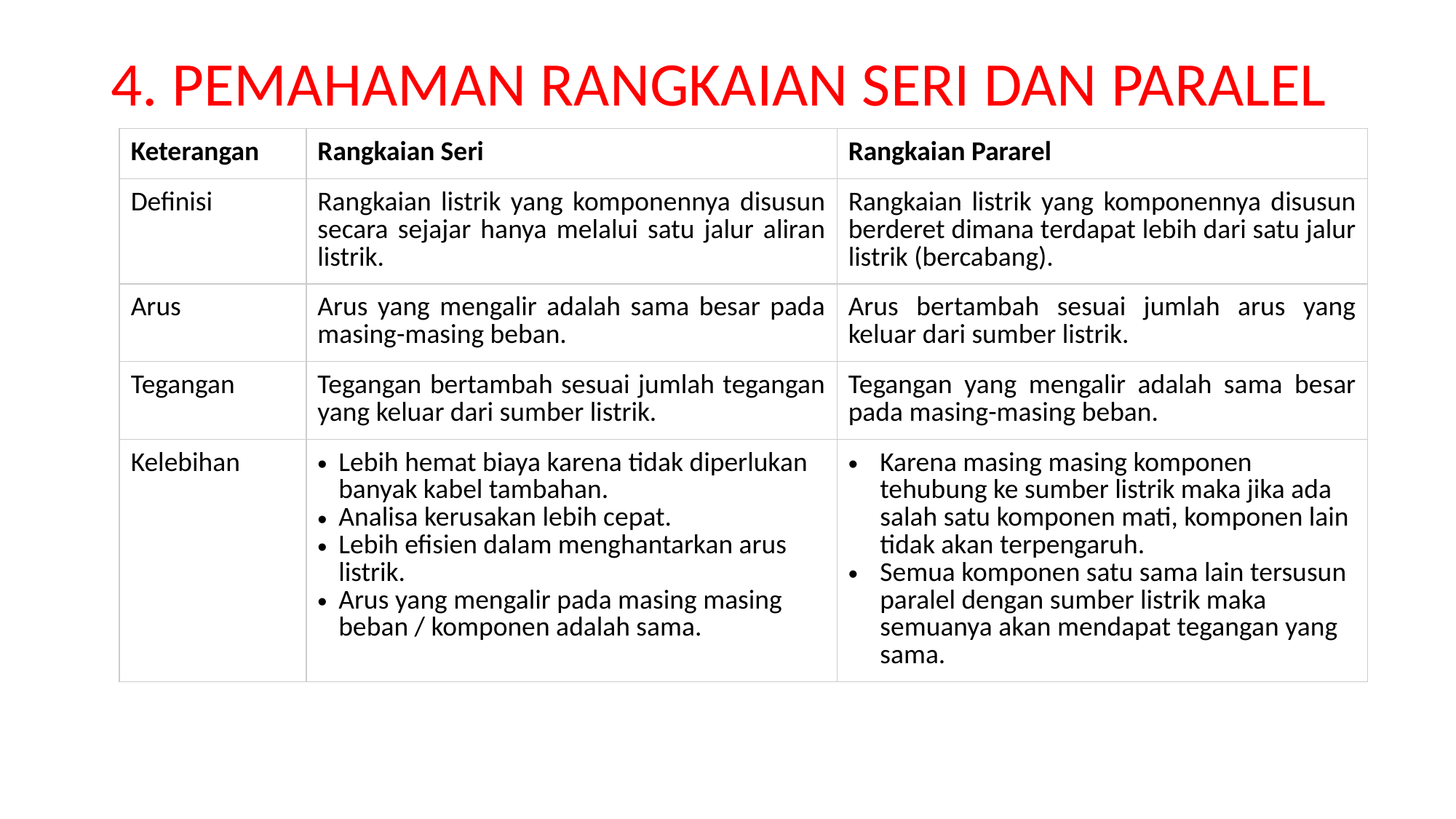

# 4. PEMAHAMAN RANGKAIAN SERI DAN PARALEL
| Keterangan | Rangkaian Seri | Rangkaian Pararel |
| --- | --- | --- |
| Definisi | Rangkaian listrik yang komponennya disusun secara sejajar hanya melalui satu jalur aliran listrik. | Rangkaian listrik yang komponennya disusun berderet dimana terdapat lebih dari satu jalur listrik (bercabang). |
| Arus | Arus yang mengalir adalah sama besar pada masing-masing beban. | Arus bertambah sesuai jumlah arus yang keluar dari sumber listrik. |
| Tegangan | Tegangan bertambah sesuai jumlah tegangan yang keluar dari sumber listrik. | Tegangan yang mengalir adalah sama besar pada masing-masing beban. |
| Kelebihan | Lebih hemat biaya karena tidak diperlukan banyak kabel tambahan. Analisa kerusakan lebih cepat. Lebih efisien dalam menghantarkan arus listrik. Arus yang mengalir pada masing masing beban / komponen adalah sama. | Karena masing masing komponen tehubung ke sumber listrik maka jika ada salah satu komponen mati, komponen lain tidak akan terpengaruh. Semua komponen satu sama lain tersusun paralel dengan sumber listrik maka semuanya akan mendapat tegangan yang sama. |